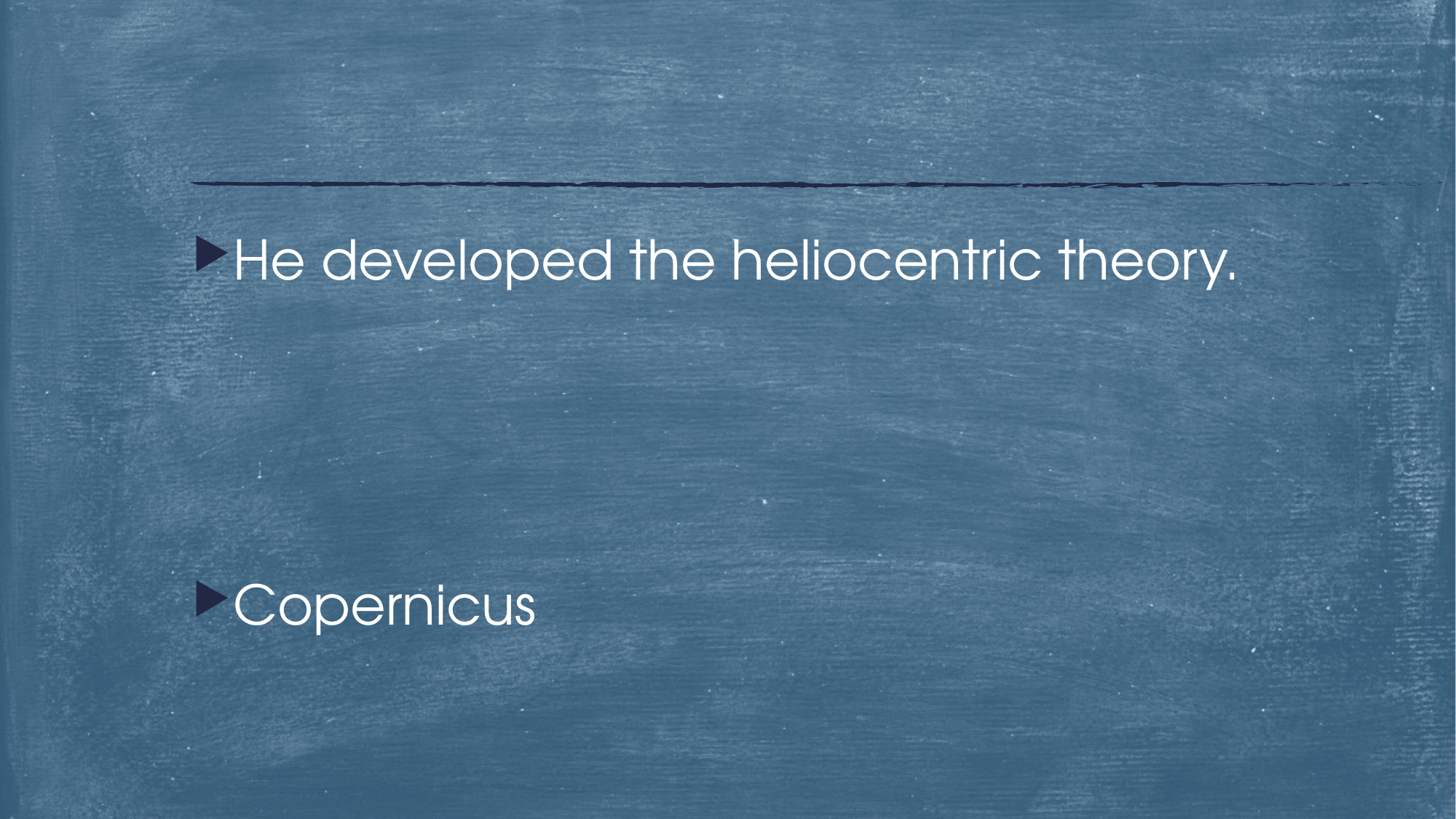

#
He developed the heliocentric theory.

Copernicus